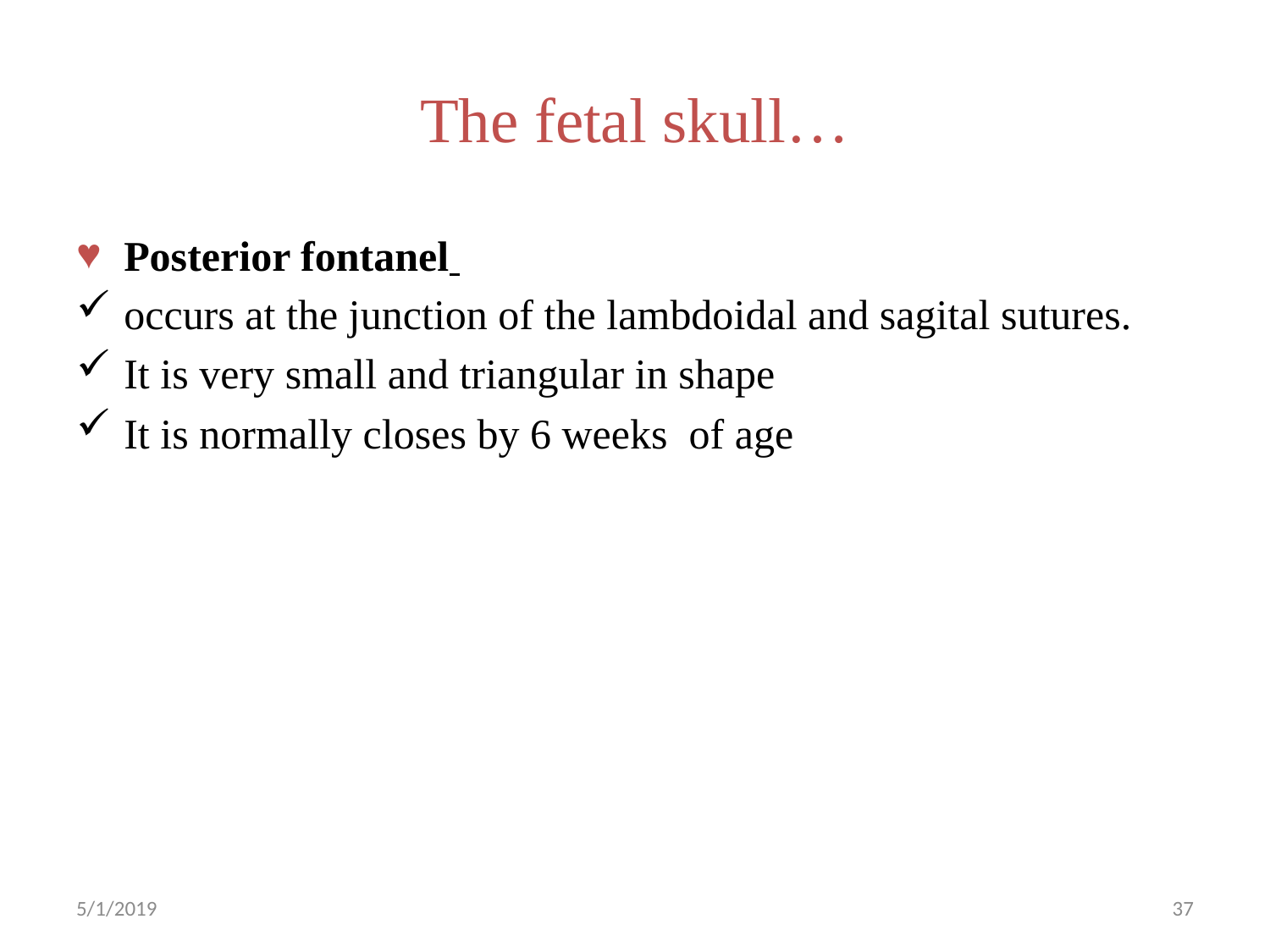

# The fetal skull…
Posterior fontanel
occurs at the junction of the lambdoidal and sagital sutures.
It is very small and triangular in shape
It is normally closes by 6 weeks  of age

5/1/2019
37